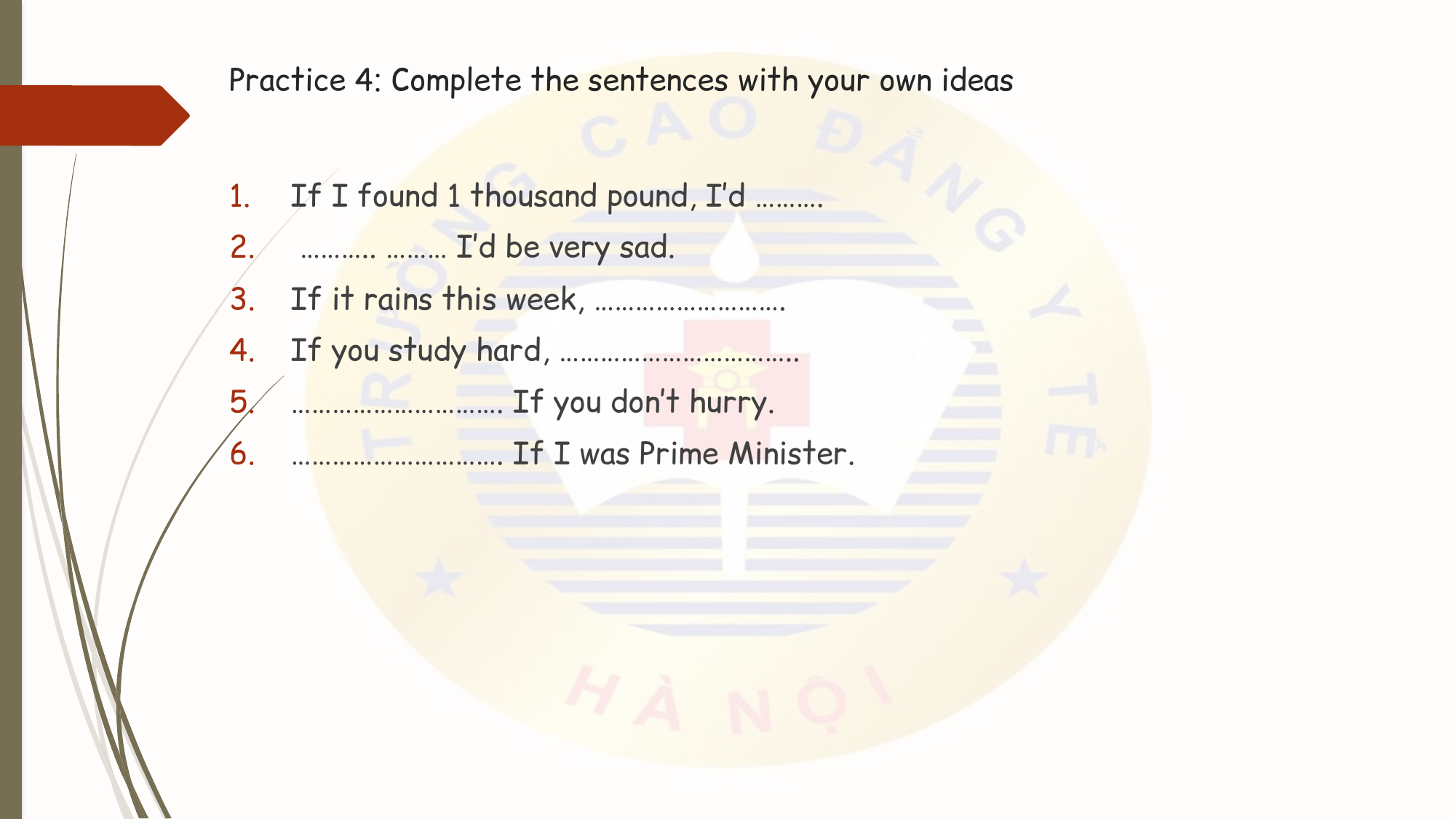

# Practice 4: Complete the sentences with your own ideas
If I found 1 thousand pound, I’d ……….
 ……….. ……… I’d be very sad.
If it rains this week, ……………………….
If you study hard, ……………………………..
…………………………. If you don’t hurry.
…………………………. If I was Prime Minister.